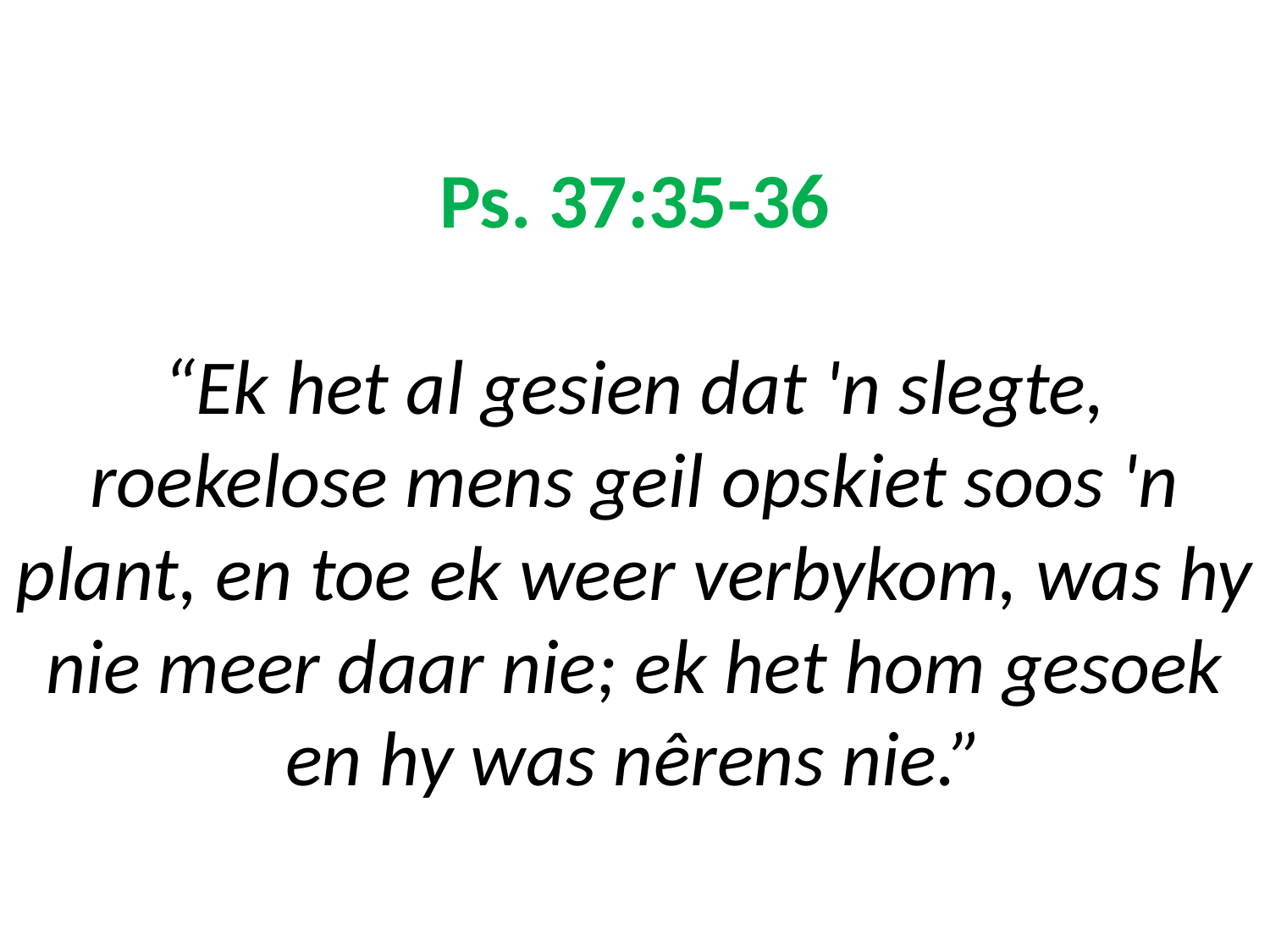

# Ps. 37:35-36 “Ek het al gesien dat 'n slegte, roekelose mens geil opskiet soos 'n plant, en toe ek weer verbykom, was hy nie meer daar nie; ek het hom gesoek en hy was nêrens nie.”